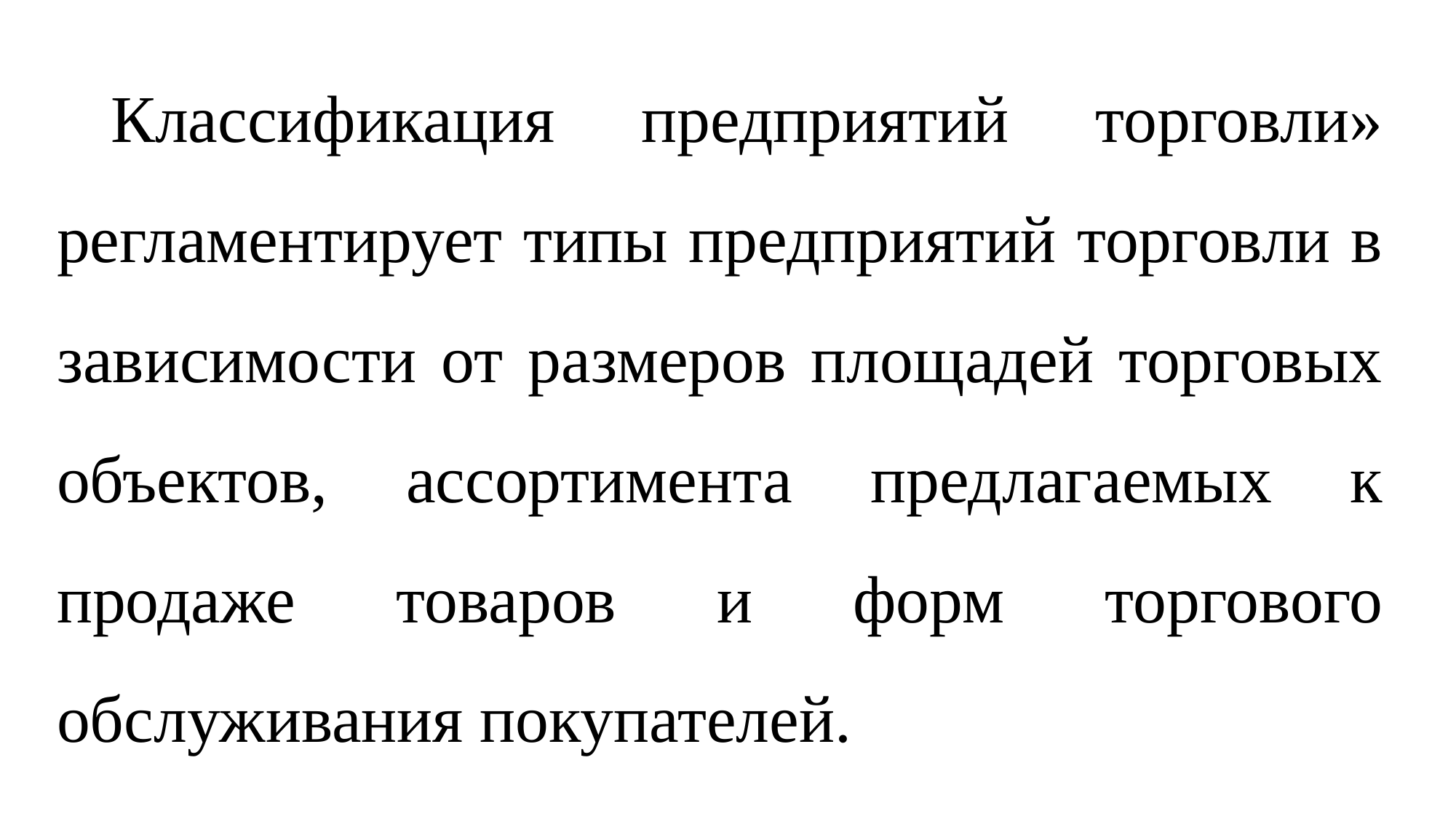

Классификация предприятий торговли» регламентирует типы предприятий торговли в зависимости от размеров площадей торговых объектов, ассортимента предлагаемых к продаже товаров и форм торгового обслуживания покупателей.